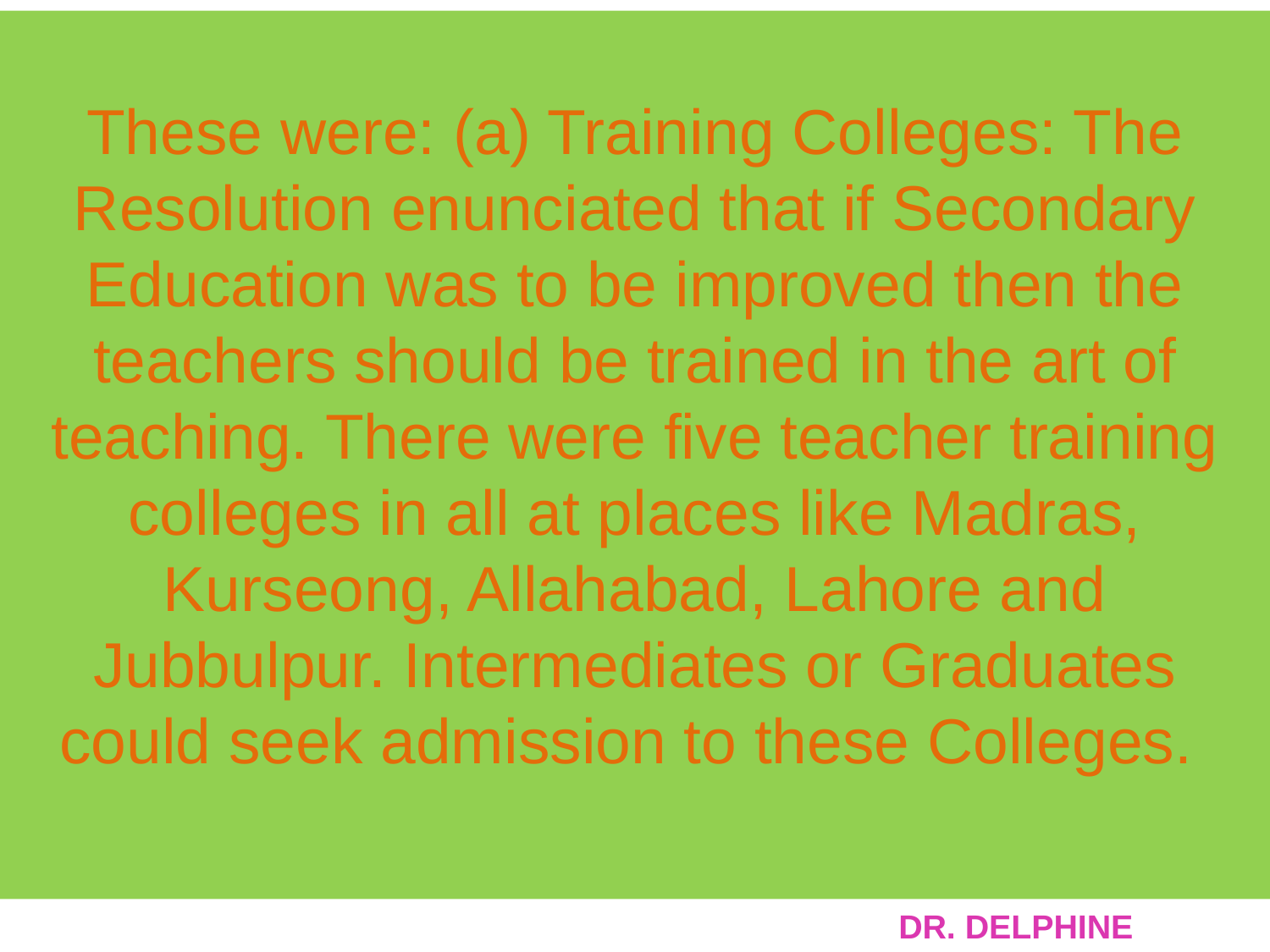

# These were: (a) Training Colleges: The Resolution enunciated that if Secondary Education was to be improved then the teachers should be trained in the art of teaching. There were five teacher training colleges in all at places like Madras, Kurseong, Allahabad, Lahore and Jubbulpur. Intermediates or Graduates could seek admission to these Colleges.
DR. DELPHINE